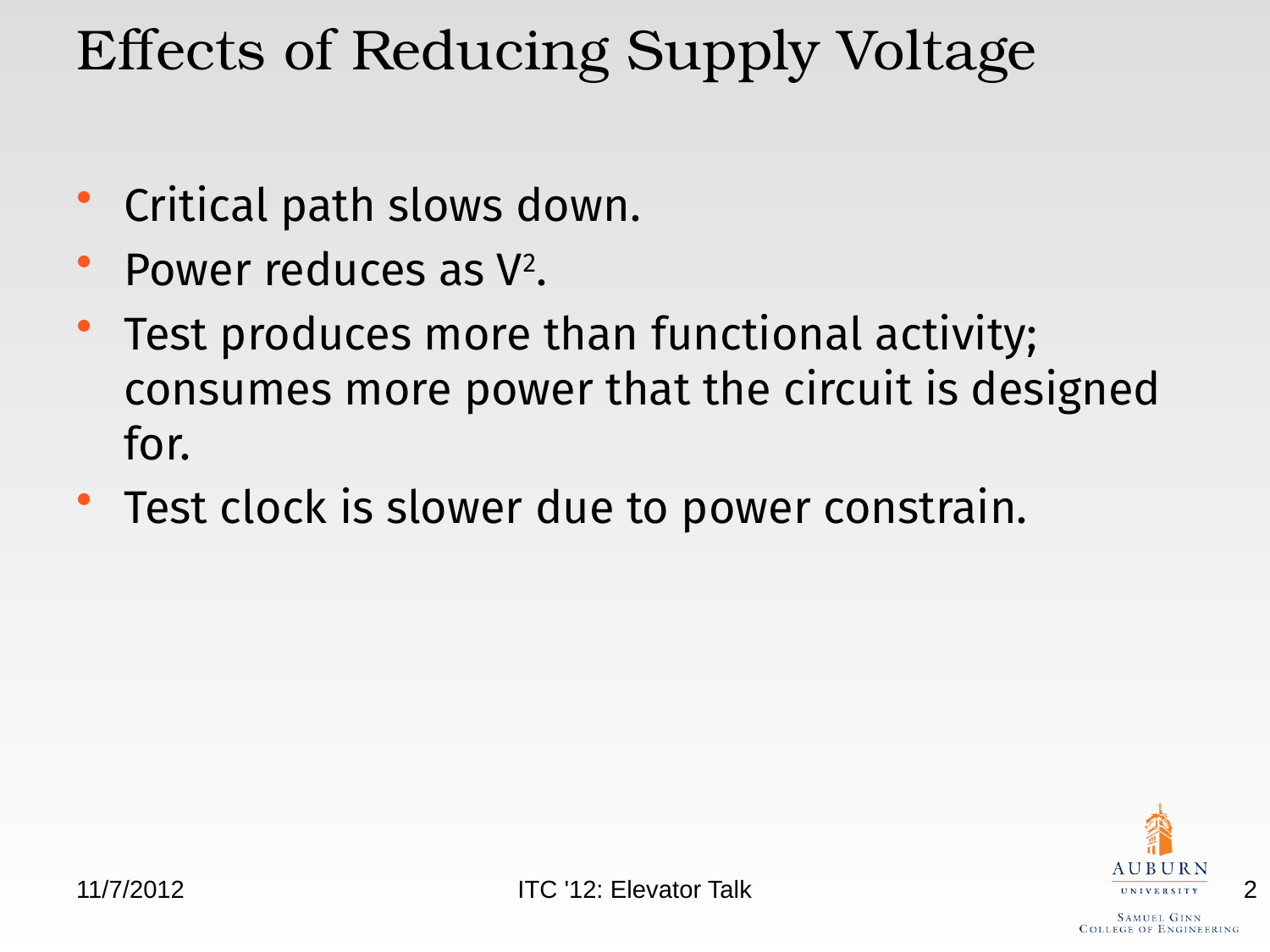

# Effects of Reducing Supply Voltage
Critical path slows down.
Power reduces as V2.
Test produces more than functional activity; consumes more power that the circuit is designed for.
Test clock is slower due to power constrain.

11/7/2012
ITC '12: Elevator Talk
2